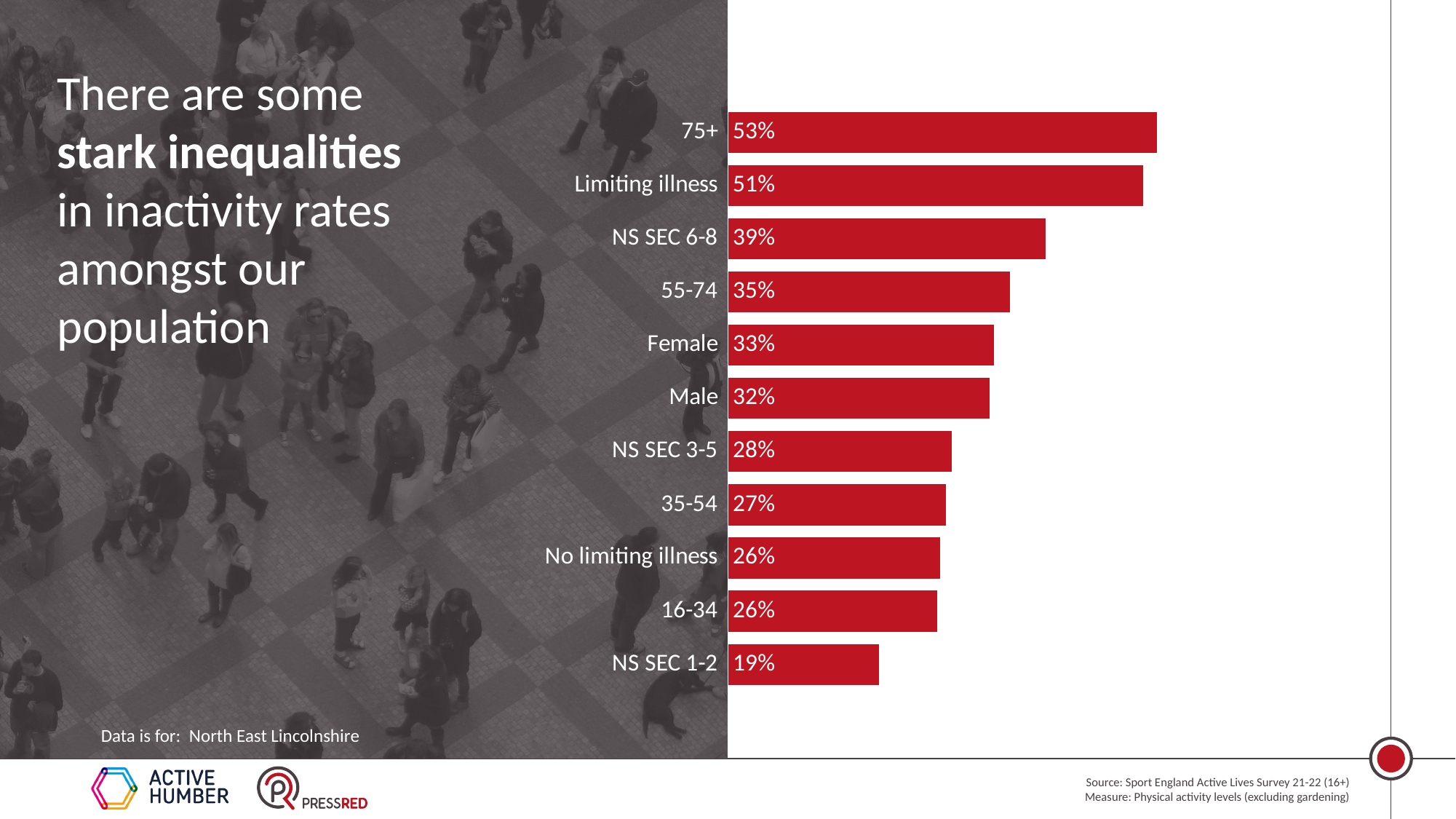

There are some stark inequalities
in inactivity rates amongst our population

### Chart

| Category | North East Lincolnshire |
|---|---|
| NS SEC 1-2 | 0.18510143062713375 |
| 16-34 | 0.2572786875586188 |
| No limiting illness | 0.2607133261472557 |
| 35-54 | 0.2682580416983716 |
| NS SEC 3-5 | 0.2750564499896836 |
| Male | 0.32213010039505824 |
| Female | 0.3272333670780713 |
| 55-74 | 0.3468411454494551 |
| NS SEC 6-8 | 0.39129362087897224 |
| Limiting illness | 0.5111183215176541 |
| 75+ | 0.5281301369849029 |